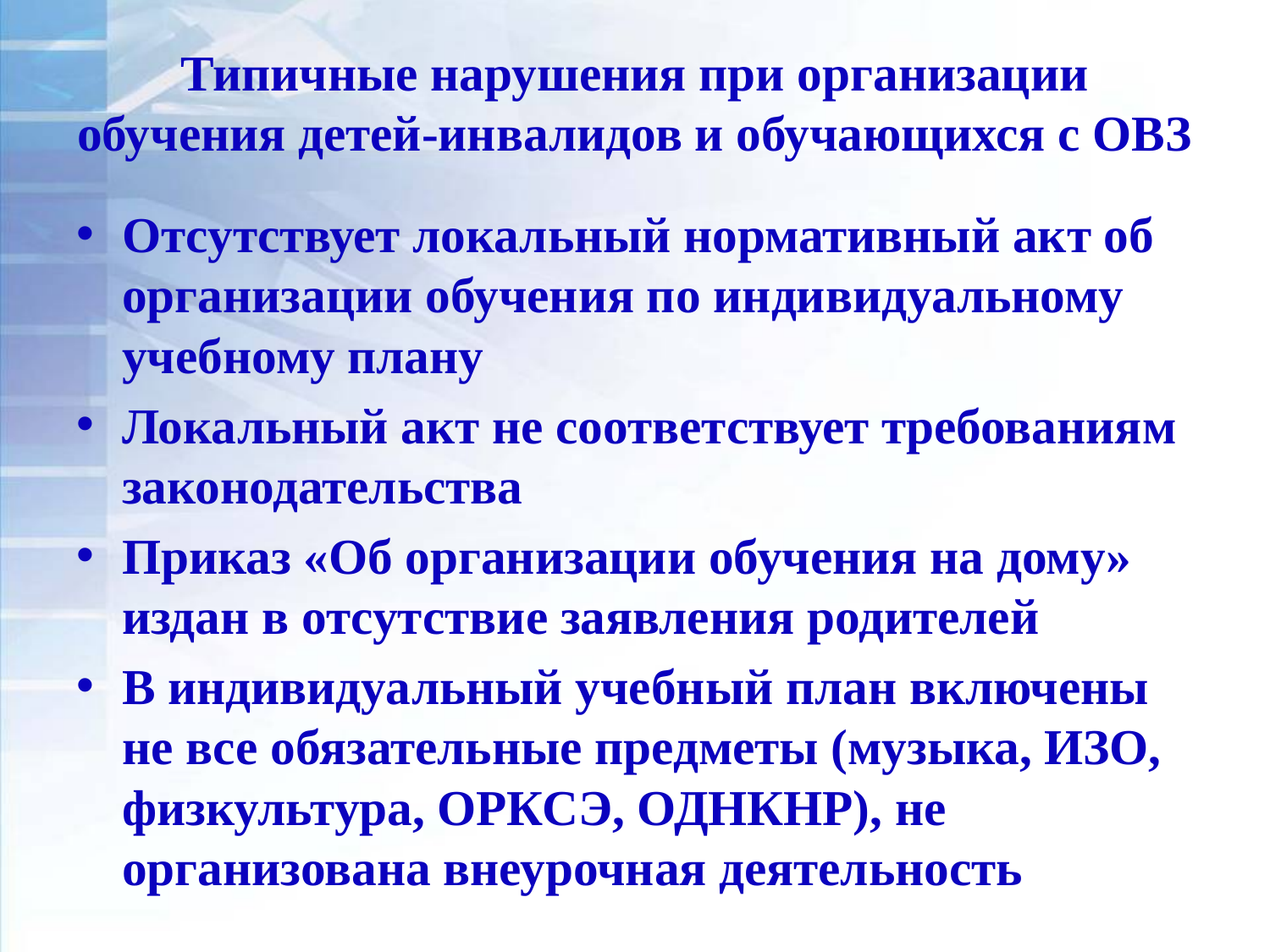

# Типичные нарушения при организации обучения детей-инвалидов и обучающихся с ОВЗ
Отсутствует локальный нормативный акт об организации обучения по индивидуальному учебному плану
Локальный акт не соответствует требованиям законодательства
Приказ «Об организации обучения на дому» издан в отсутствие заявления родителей
В индивидуальный учебный план включены не все обязательные предметы (музыка, ИЗО, физкультура, ОРКСЭ, ОДНКНР), не организована внеурочная деятельность